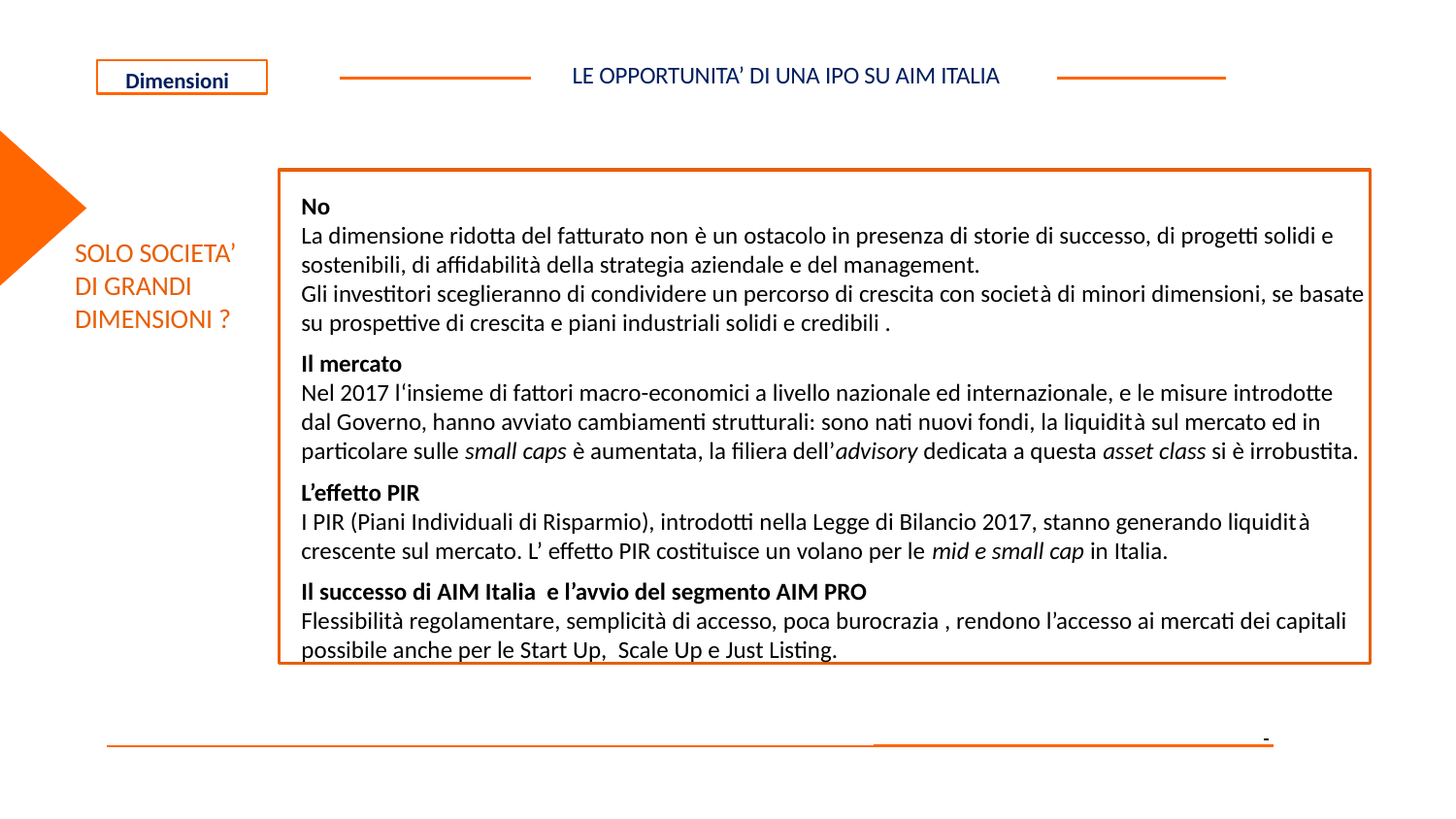

LE OPPORTUNITA’ DI UNA IPO SU AIM ITALIA
Dimensioni

No
La dimensione ridotta del fatturato non è un ostacolo in presenza di storie di successo, di progetti solidi e sostenibili, di affidabilità della strategia aziendale e del management.
Gli investitori sceglieranno di condividere un percorso di crescita con società di minori dimensioni, se basate su prospettive di crescita e piani industriali solidi e credibili .
Il mercato
Nel 2017 l‘insieme di fattori macro-economici a livello nazionale ed internazionale, e le misure introdotte dal Governo, hanno avviato cambiamenti strutturali: sono nati nuovi fondi, la liquidità sul mercato ed in particolare sulle small caps è aumentata, la filiera dell’advisory dedicata a questa asset class si è irrobustita.
L’effetto PIR
I PIR (Piani Individuali di Risparmio), introdotti nella Legge di Bilancio 2017, stanno generando liquidità crescente sul mercato. L’ effetto PIR costituisce un volano per le mid e small cap in Italia.
Il successo di AIM Italia  e l’avvio del segmento AIM PRO
Flessibilità regolamentare, semplicità di accesso, poca burocrazia , rendono l’accesso ai mercati dei capitali possibile anche per le Start Up,  Scale Up e Just Listing.
SOLO SOCIETA’ DI GRANDI DIMENSIONI ?